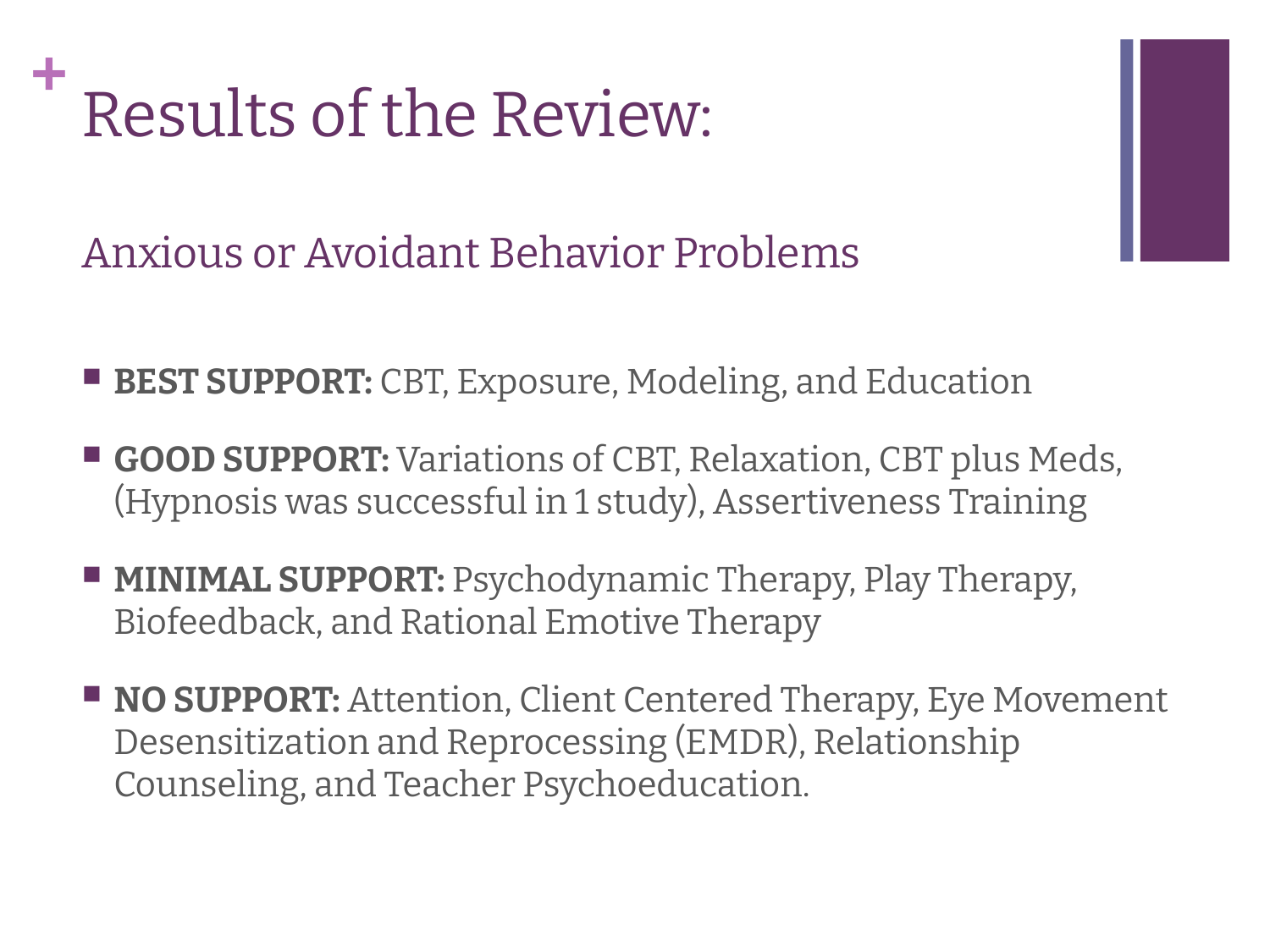

# Results of the Review: Anxious or Avoidant Behavior Problems

BEST SUPPORT: CBT, Exposure, Modeling, and Education
GOOD SUPPORT: Variations of CBT, Relaxation, CBT plus Meds, (Hypnosis was successful in 1 study), Assertiveness Training
MINIMAL SUPPORT: Psychodynamic Therapy, Play Therapy, Biofeedback, and Rational Emotive Therapy
NO SUPPORT: Attention, Client Centered Therapy, Eye Movement Desensitization and Reprocessing (EMDR), Relationship Counseling, and Teacher Psychoeducation.